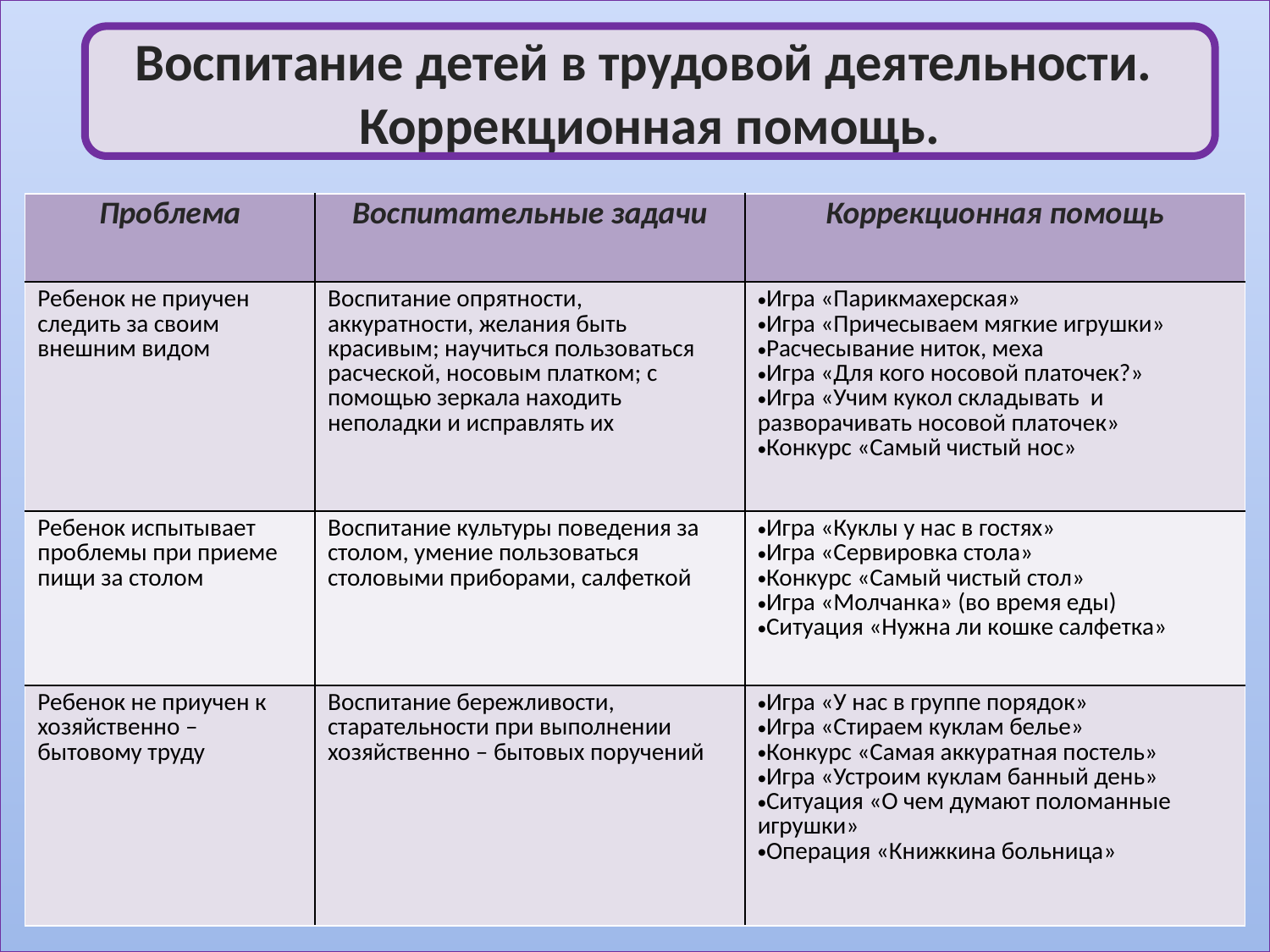

#
Воспитание детей в трудовой деятельности.
Коррекционная помощь.
| Проблема | Воспитательные задачи | Коррекционная помощь |
| --- | --- | --- |
| Ребенок не приучен следить за своим внешним видом | Воспитание опрятности, аккуратности, желания быть красивым; научиться пользоваться расческой, носовым платком; с помощью зеркала находить неполадки и исправлять их | Игра «Парикмахерская» Игра «Причесываем мягкие игрушки» Расчесывание ниток, меха Игра «Для кого носовой платочек?» Игра «Учим кукол складывать и разворачивать носовой платочек» Конкурс «Самый чистый нос» |
| Ребенок испытывает проблемы при приеме пищи за столом | Воспитание культуры поведения за столом, умение пользоваться столовыми приборами, салфеткой | Игра «Куклы у нас в гостях» Игра «Сервировка стола» Конкурс «Самый чистый стол» Игра «Молчанка» (во время еды) Ситуация «Нужна ли кошке салфетка» |
| Ребенок не приучен к хозяйственно – бытовому труду | Воспитание бережливости, старательности при выполнении хозяйственно – бытовых поручений | Игра «У нас в группе порядок» Игра «Стираем куклам белье» Конкурс «Самая аккуратная постель» Игра «Устроим куклам банный день» Ситуация «О чем думают поломанные игрушки» Операция «Книжкина больница» |